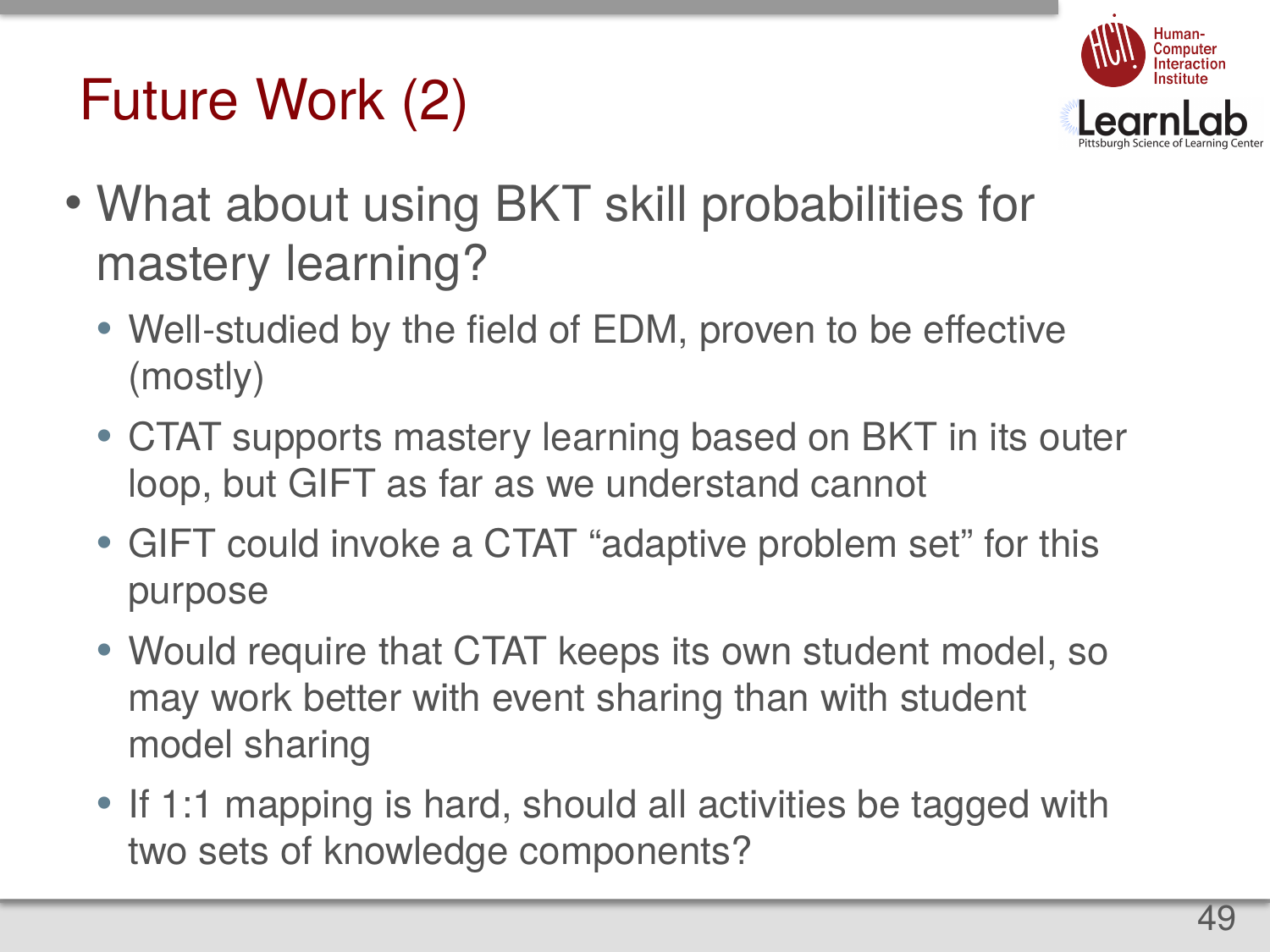

# Future Work (2)
What about using BKT skill probabilities for mastery learning?
Well-studied by the field of EDM, proven to be effective (mostly)
CTAT supports mastery learning based on BKT in its outer loop, but GIFT as far as we understand cannot
GIFT could invoke a CTAT “adaptive problem set” for this purpose
Would require that CTAT keeps its own student model, so may work better with event sharing than with student model sharing
If 1:1 mapping is hard, should all activities be tagged with two sets of knowledge components?

49